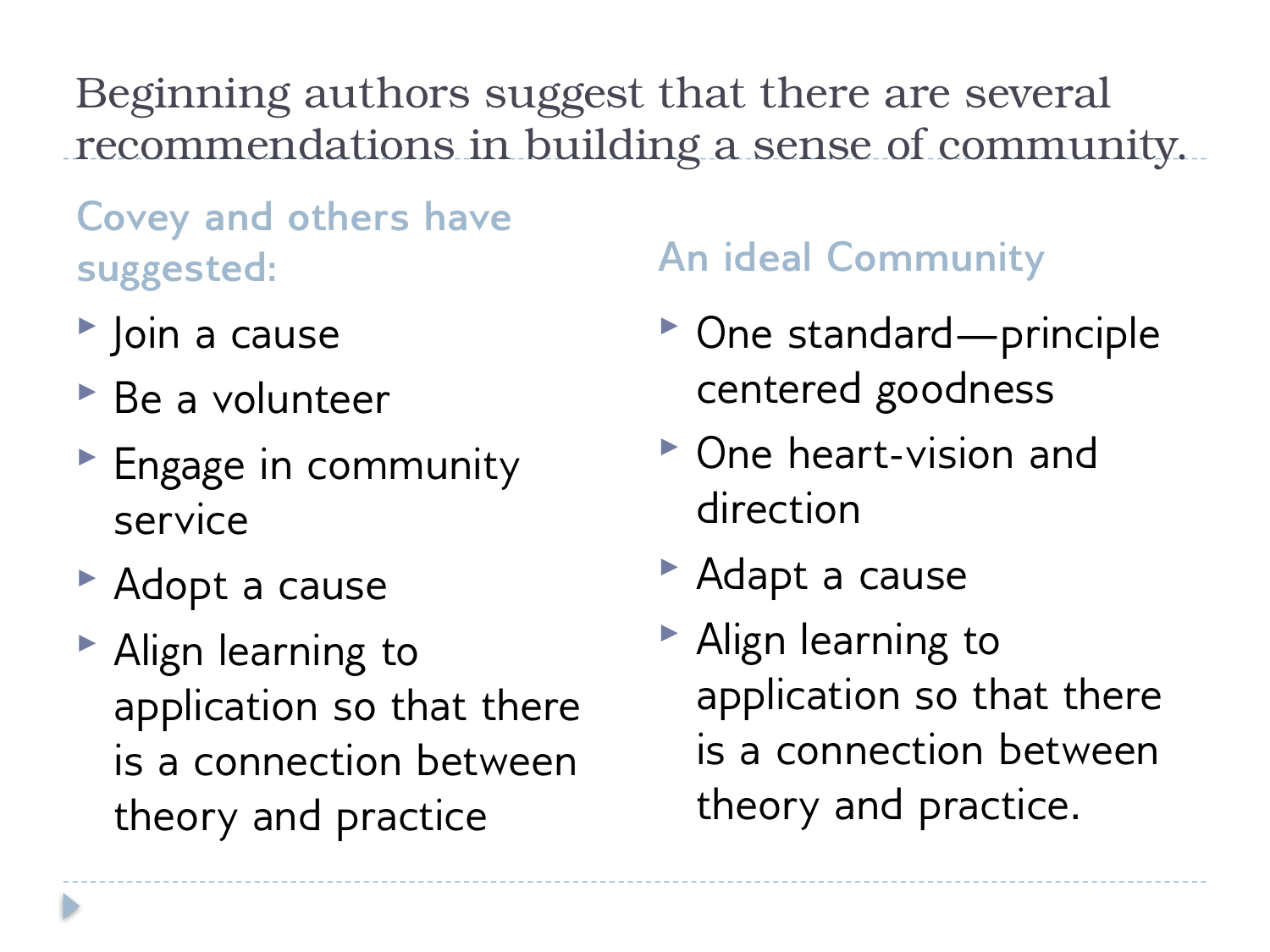

# Beginning authors suggest that there are several recommendations in building a sense of community.
Covey and others have suggested:
An ideal Community
Join a cause
Be a volunteer
Engage in community service
Adopt a cause
Align learning to application so that there is a connection between theory and practice
One standard—principle centered goodness
One heart-vision and direction
Adapt a cause
Align learning to application so that there is a connection between theory and practice.